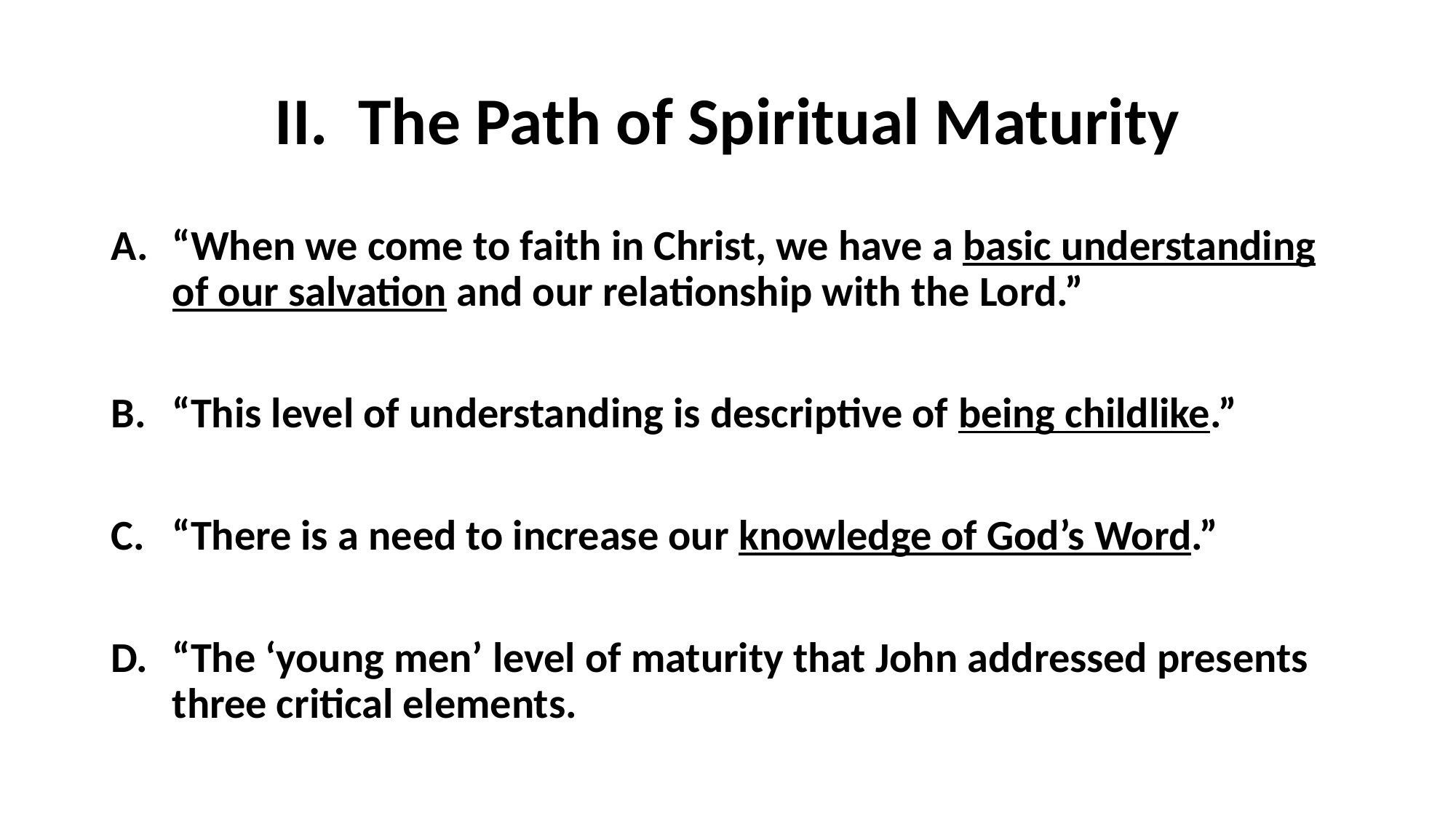

# II.  The Path of Spiritual Maturity
“When we come to faith in Christ, we have a basic understanding of our salvation and our relationship with the Lord.”

“This level of understanding is descriptive of being childlike.”

“There is a need to increase our knowledge of God’s Word.”

“The ‘young men’ level of maturity that John addressed presents three critical elements.